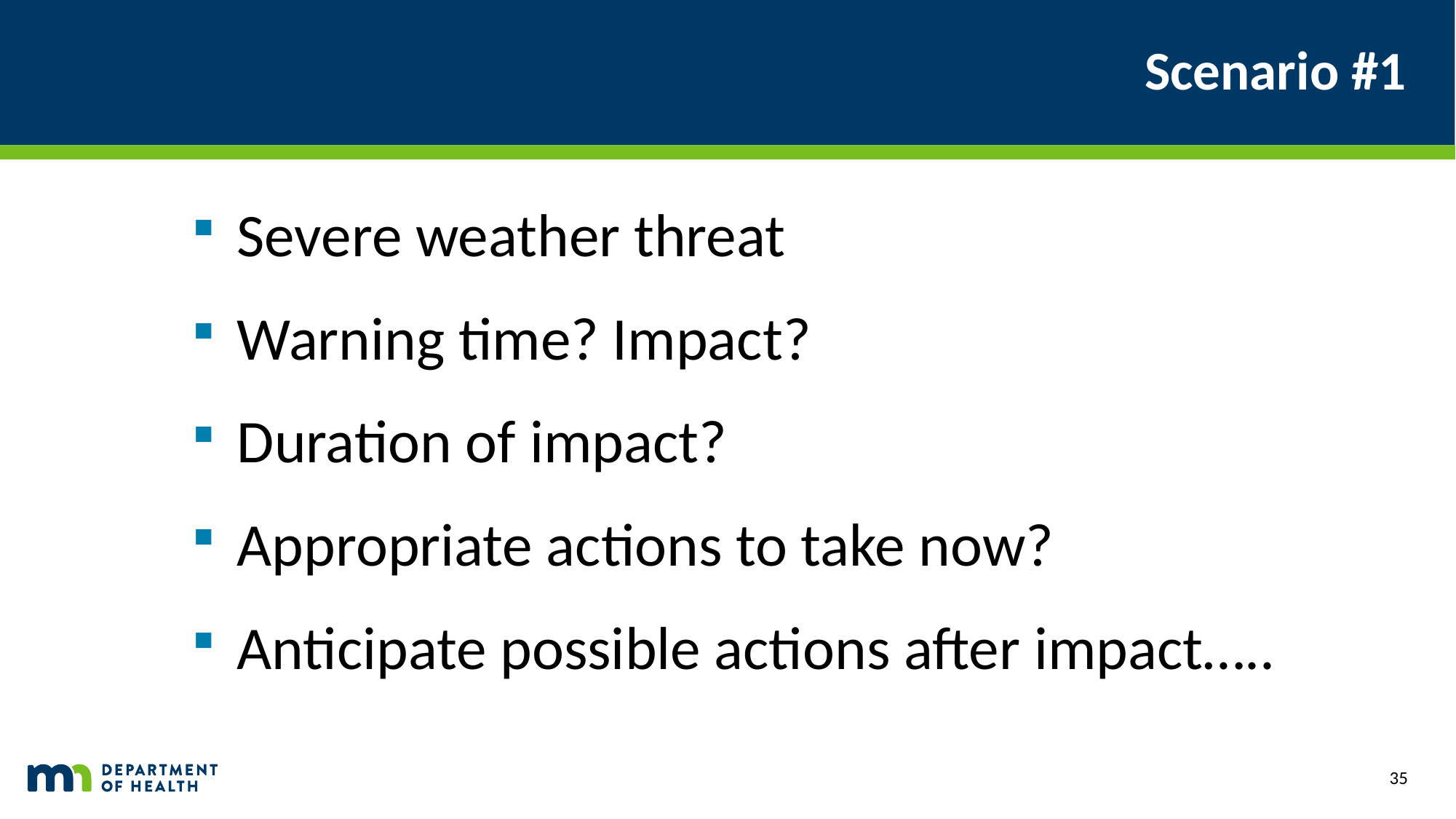

# Scenario #1
Severe weather threat
Warning time? Impact?
Duration of impact?
Appropriate actions to take now?
Anticipate possible actions after impact…..

35